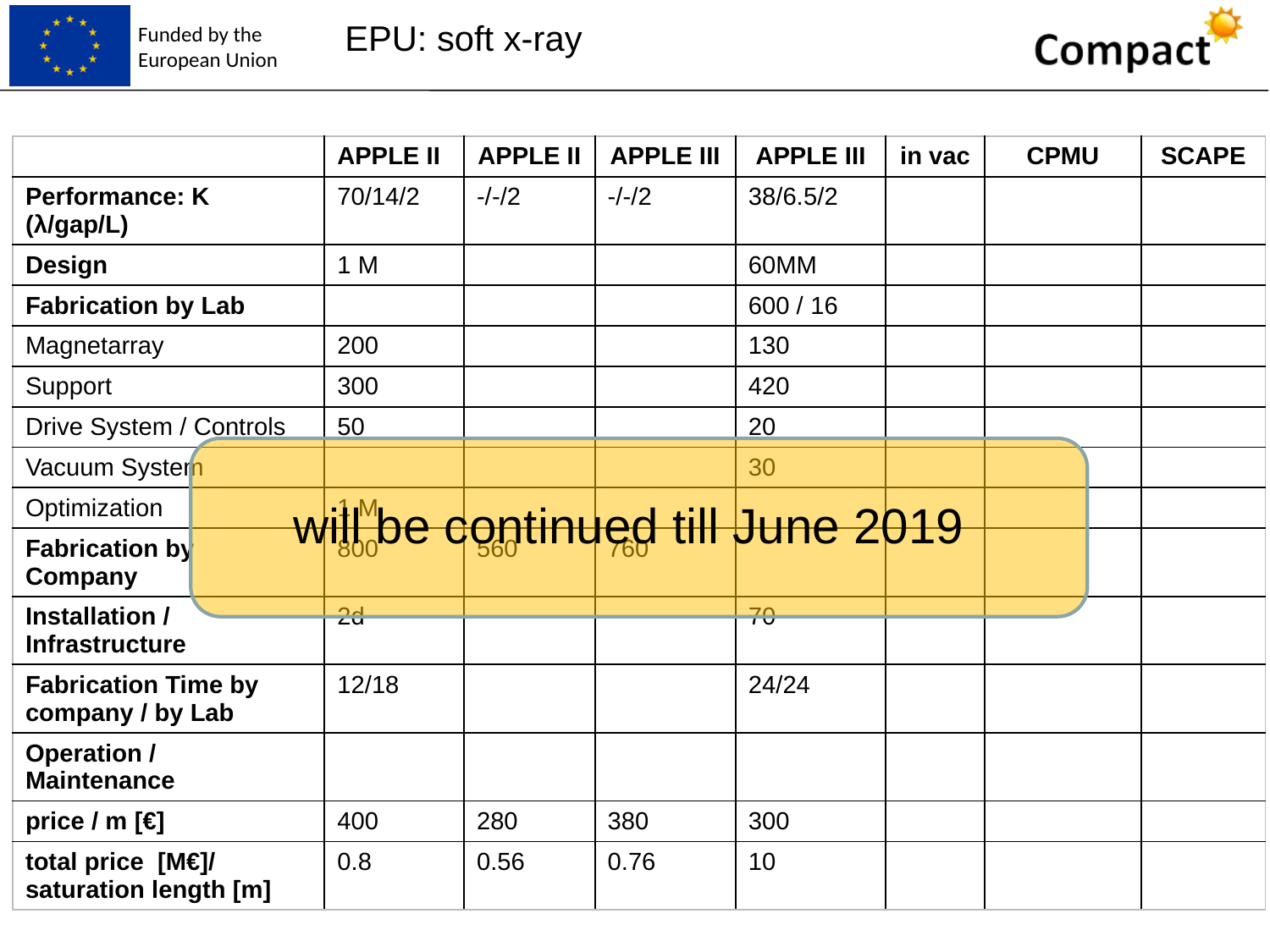

EPU: soft x-ray
|  | APPLE II | APPLE II | APPLE III | APPLE III | in vac | CPMU | SCAPE |
| --- | --- | --- | --- | --- | --- | --- | --- |
| Performance: K (λ/gap/L) | 70/14/2 | -/-/2 | -/-/2 | 38/6.5/2 |  |  |  |
| Design | 1 M |  |  | 60MM |  |  |  |
| Fabrication by Lab |  |  |  | 600 / 16 |  |  |  |
| Magnetarray | 200 |  |  | 130 |  |  |  |
| Support | 300 |  |  | 420 |  |  |  |
| Drive System / Controls | 50 |  |  | 20 |  |  |  |
| Vacuum System |  |  |  | 30 |  |  |  |
| Optimization | 1 M |  |  |  |  |  |  |
| Fabrication by Company | 800 | 560 | 760 |  |  |  |  |
| Installation / Infrastructure | 2d |  |  | 70 |  |  |  |
| Fabrication Time by company / by Lab | 12/18 |  |  | 24/24 |  |  |  |
| Operation / Maintenance |  |  |  |  |  |  |  |
| price / m [€] | 400 | 280 | 380 | 300 |  |  |  |
| total price [M€]/ saturation length [m] | 0.8 | 0.56 | 0.76 | 10 |  |  |  |

will be continued till June 2019